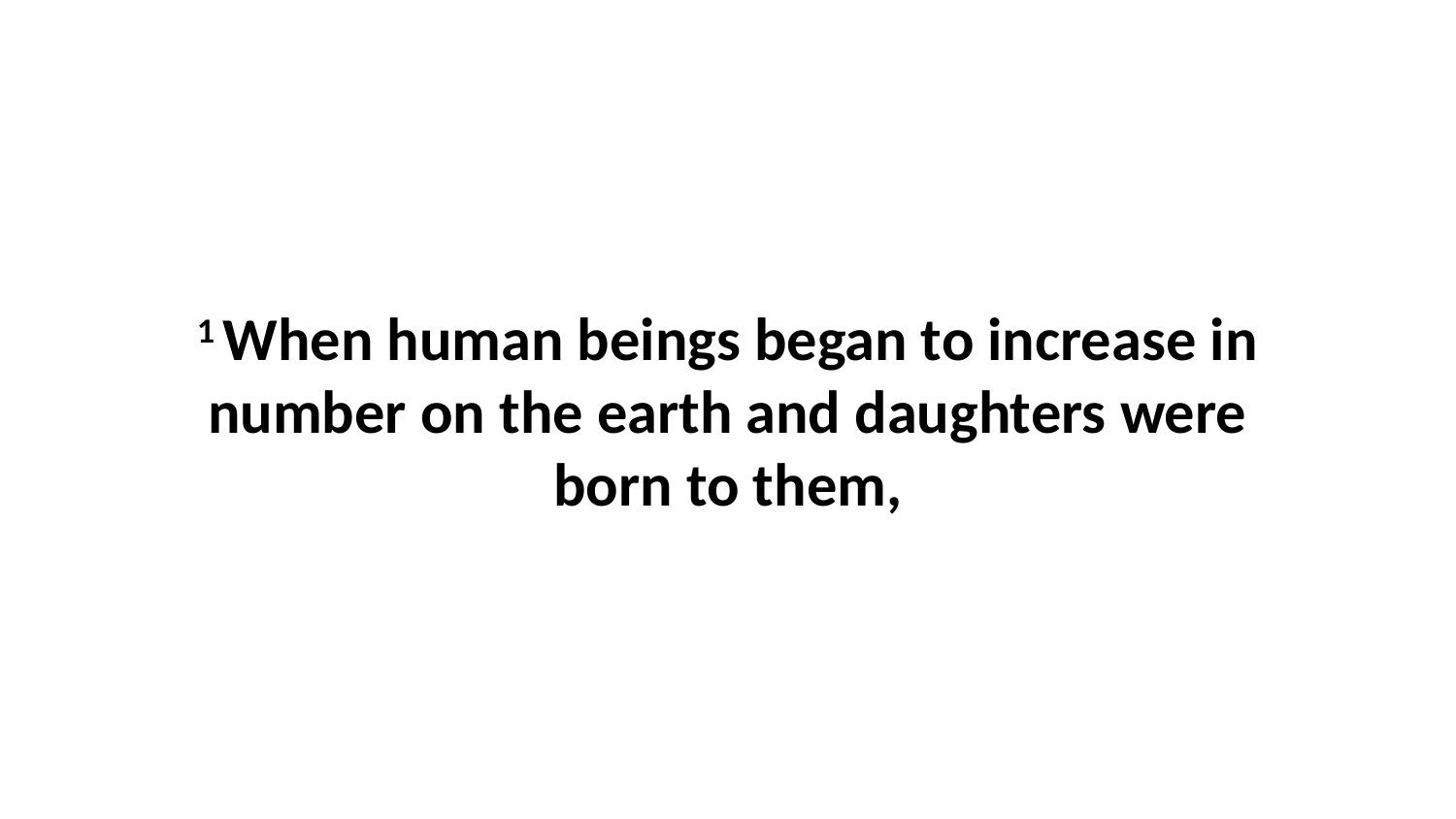

1 When human beings began to increase in number on the earth and daughters were born to them,